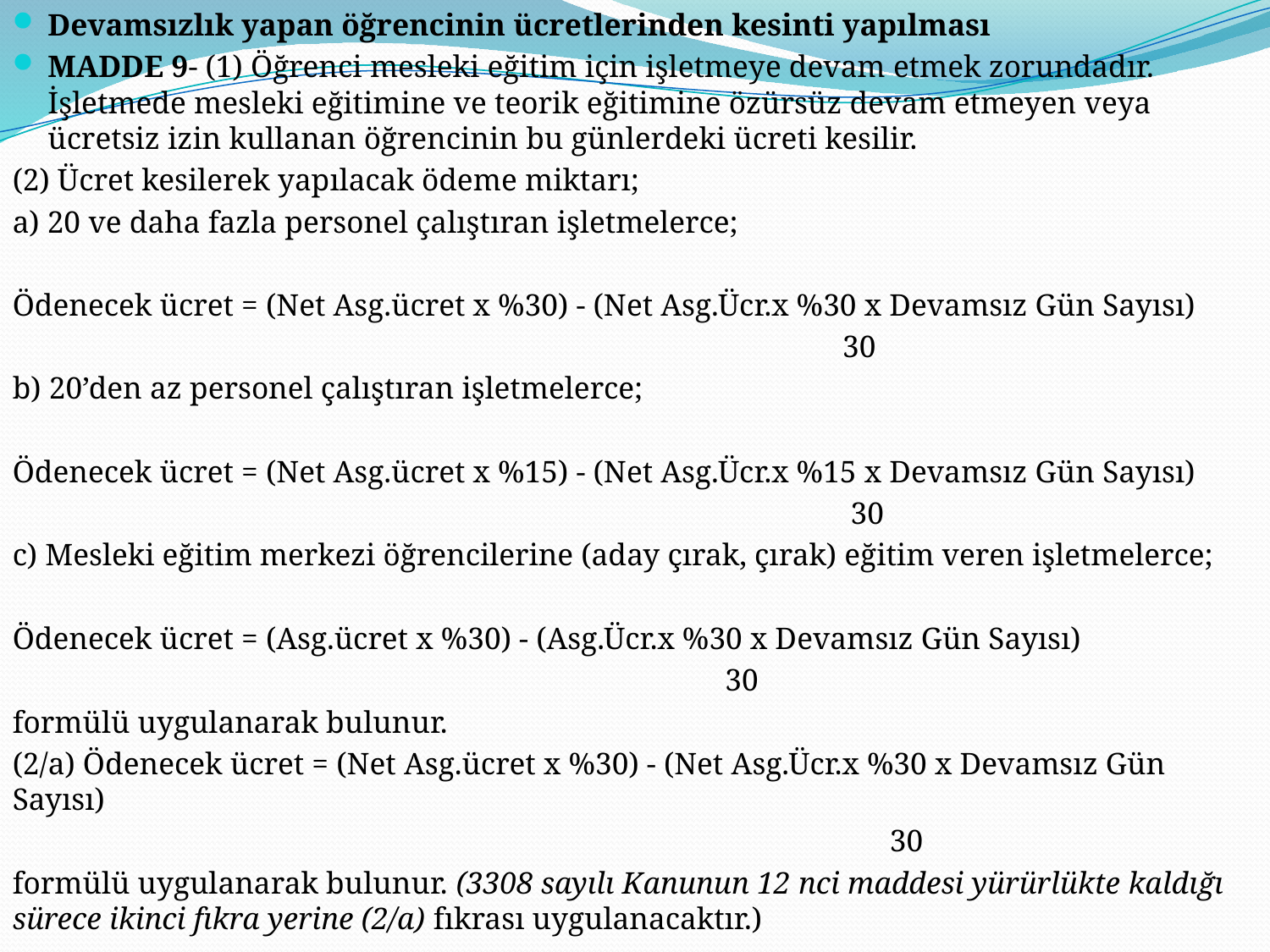

Devamsızlık yapan öğrencinin ücretlerinden kesinti yapılması
MADDE 9- (1) Öğrenci mesleki eğitim için işletmeye devam etmek zorundadır. İşletmede mesleki eğitimine ve teorik eğitimine özürsüz devam etmeyen veya ücretsiz izin kullanan öğrencinin bu günlerdeki ücreti kesilir.
(2) Ücret kesilerek yapılacak ödeme miktarı;
a) 20 ve daha fazla personel çalıştıran işletmelerce;

Ödenecek ücret = (Net Asg.ücret x %30) - (Net Asg.Ücr.x %30 x Devamsız Gün Sayısı)
                                                                                                          30
b) 20’den az personel çalıştıran işletmelerce;

Ödenecek ücret = (Net Asg.ücret x %15) - (Net Asg.Ücr.x %15 x Devamsız Gün Sayısı)
                                                                                                           30
c) Mesleki eğitim merkezi öğrencilerine (aday çırak, çırak) eğitim veren işletmelerce;

Ödenecek ücret = (Asg.ücret x %30) - (Asg.Ücr.x %30 x Devamsız Gün Sayısı)
                                                                                           30
formülü uygulanarak bulunur.
(2/a) Ödenecek ücret = (Net Asg.ücret x %30) - (Net Asg.Ücr.x %30 x Devamsız Gün Sayısı)
                                                                                                                30
formülü uygulanarak bulunur. (3308 sayılı Kanunun 12 nci maddesi yürürlükte kaldığı sürece ikinci fıkra yerine (2/a) fıkrası uygulanacaktır.)